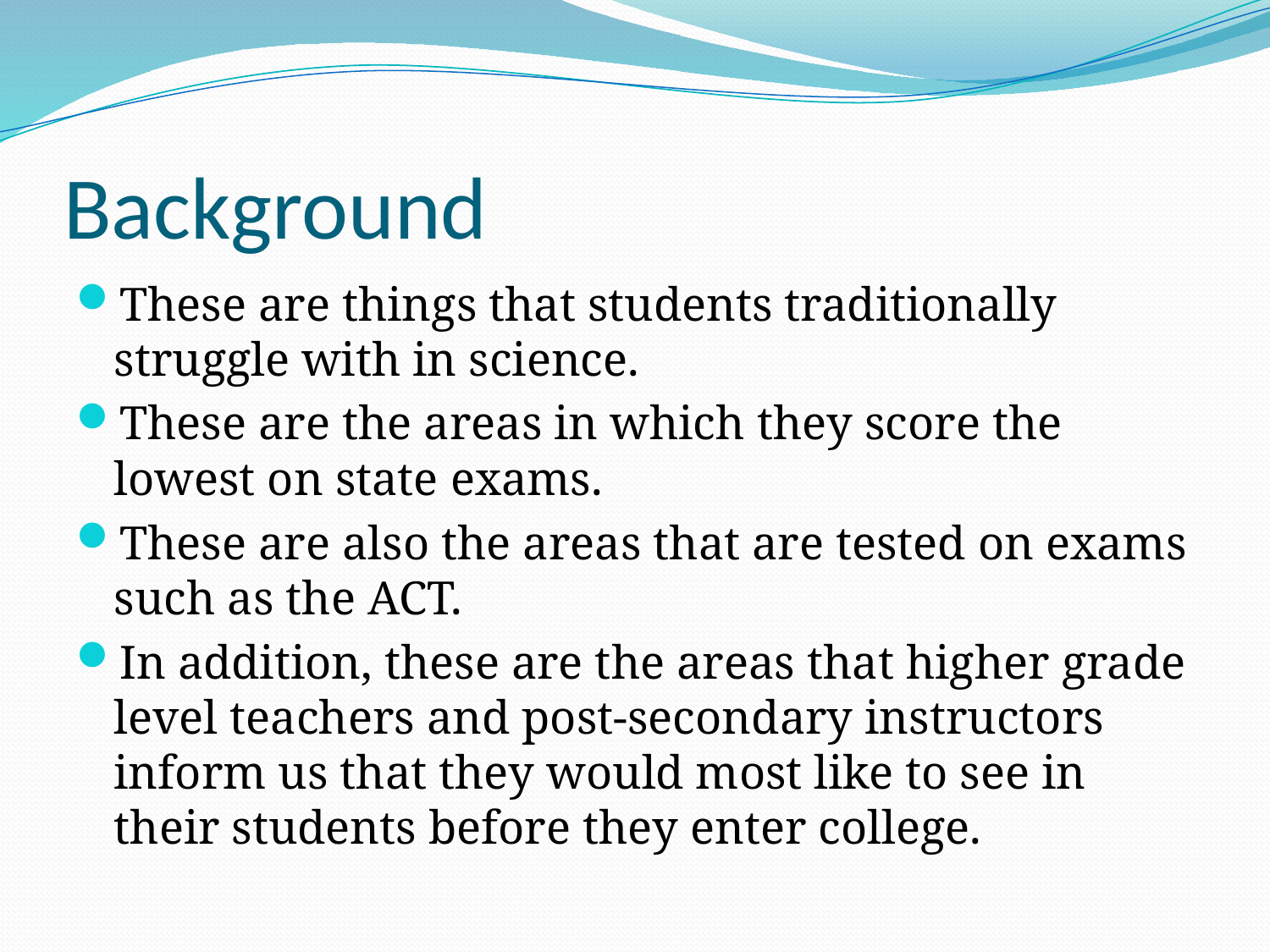

# Background
These are things that students traditionally struggle with in science.
These are the areas in which they score the lowest on state exams.
These are also the areas that are tested on exams such as the ACT.
In addition, these are the areas that higher grade level teachers and post-secondary instructors inform us that they would most like to see in their students before they enter college.